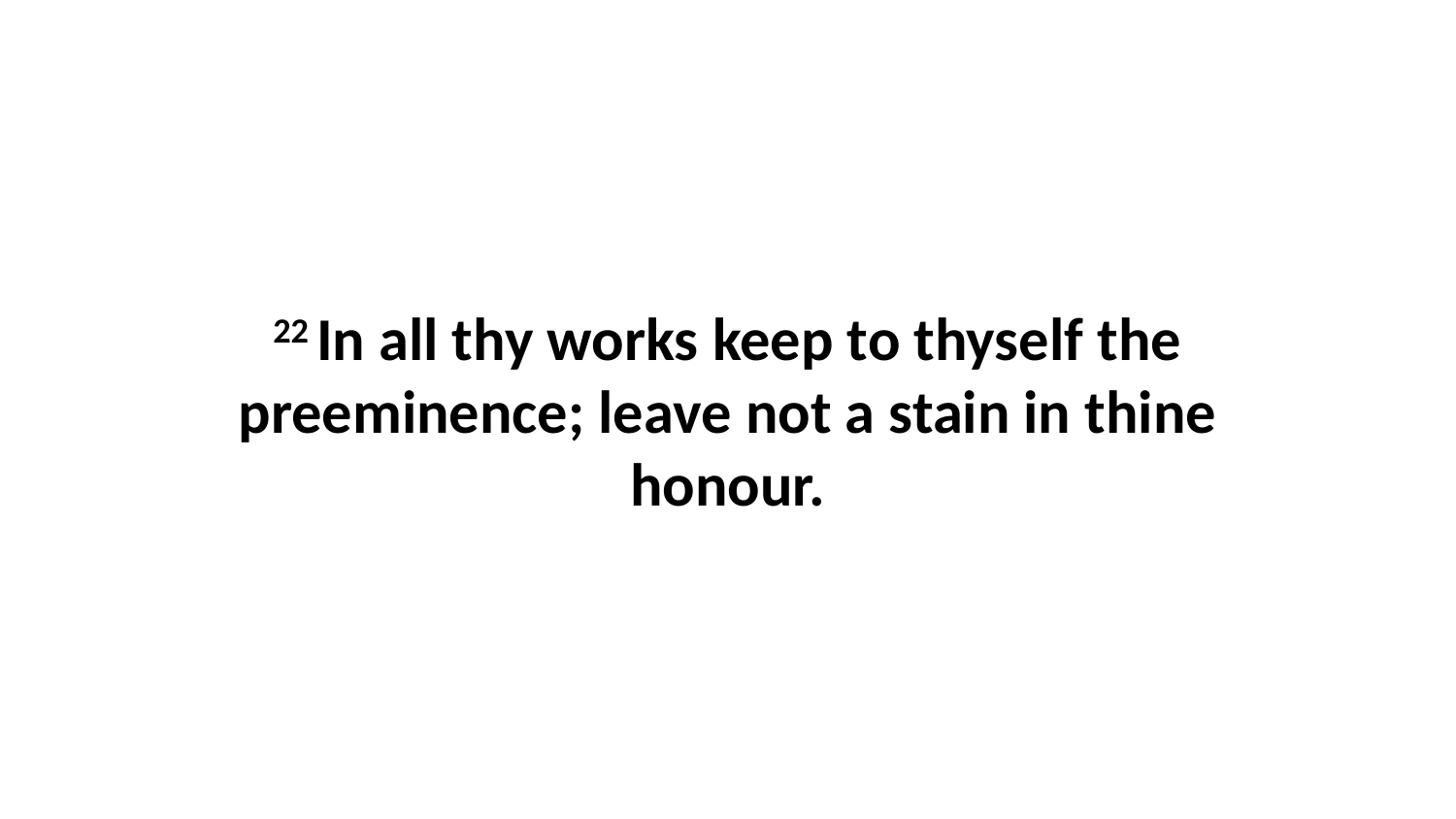

22 In all thy works keep to thyself the preeminence; leave not a stain in thine honour.